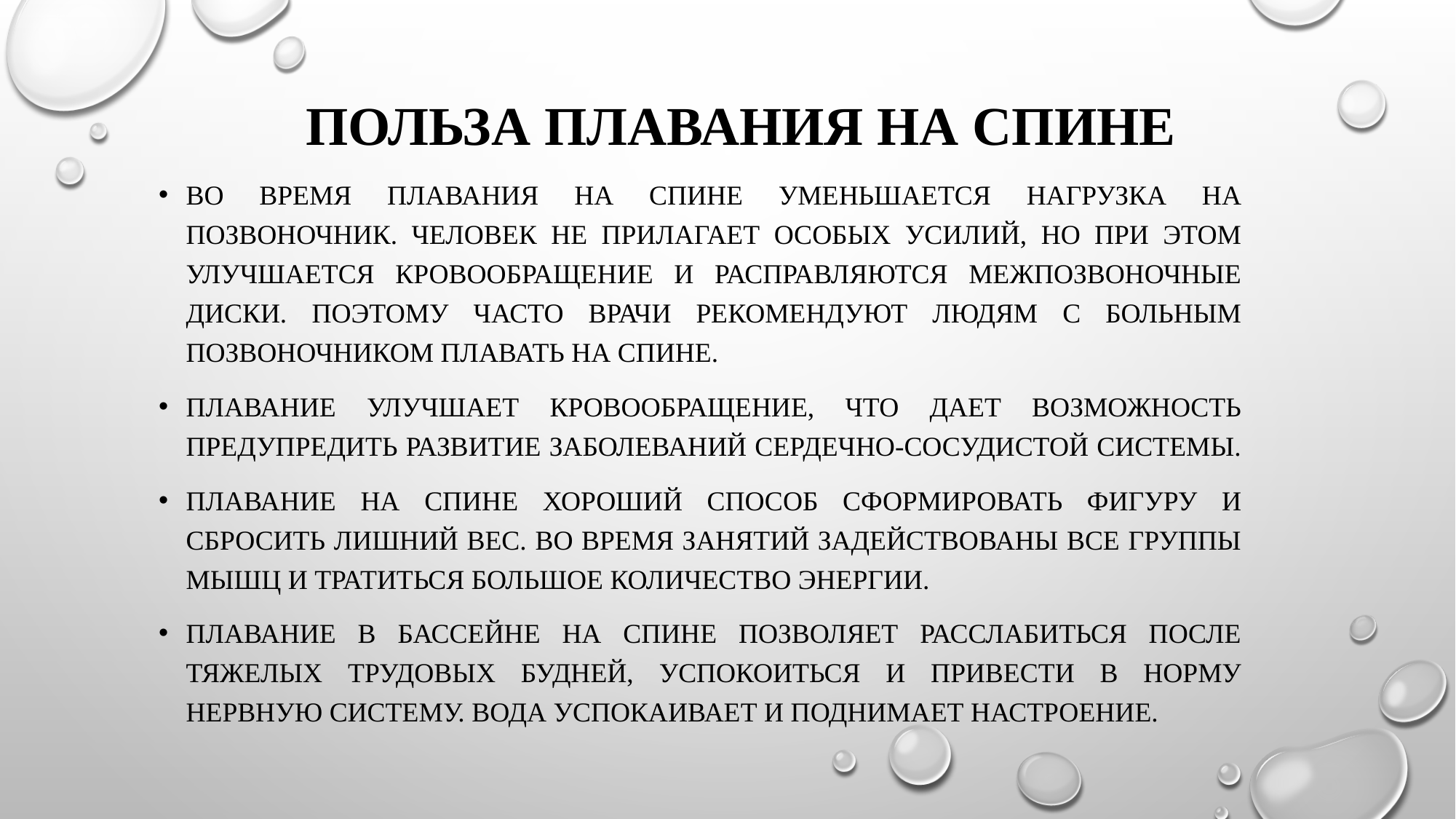

# Польза плавания на спине
Во время плавания на спине уменьшается нагрузка на позвоночник. Человек не прилагает особых усилий, но при этом улучшается кровообращение и расправляются межпозвоночные диски. Поэтому часто врачи рекомендуют людям с больным позвоночником плавать на спине.
Плавание улучшает кровообращение, что дает возможность предупредить развитие заболеваний сердечно-сосудистой системы.
Плавание на спине хороший способ сформировать фигуру и сбросить лишний вес. Во время занятий задействованы все группы мышц и тратиться большое количество энергии.
Плавание в бассейне на спине позволяет расслабиться после тяжелых трудовых будней, успокоиться и привести в норму нервную систему. Вода успокаивает и поднимает настроение.